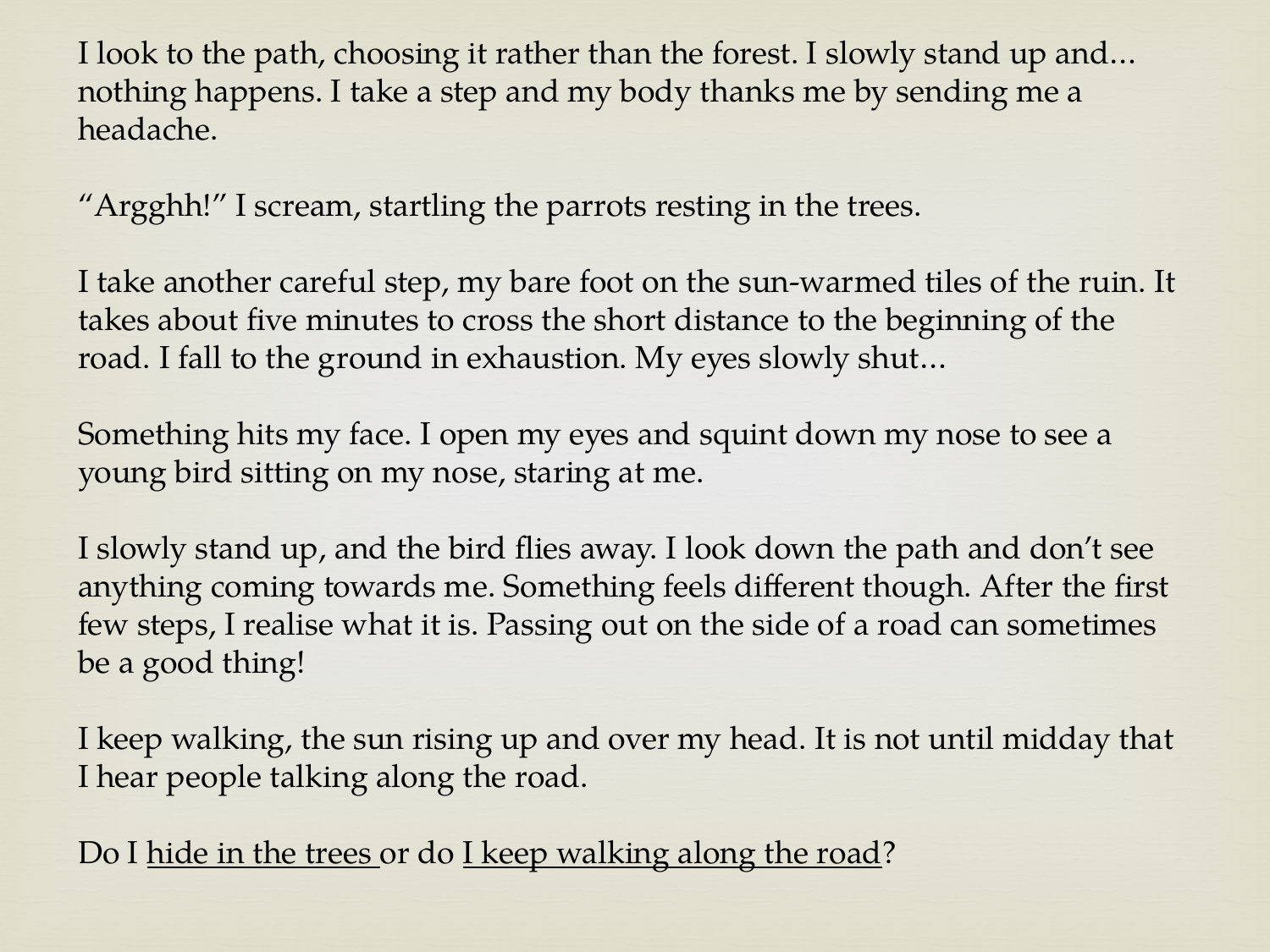

I look to the path, choosing it rather than the forest. I slowly stand up and… nothing happens. I take a step and my body thanks me by sending me a headache.

“Argghh!” I scream, startling the parrots resting in the trees.

I take another careful step, my bare foot on the sun-warmed tiles of the ruin. It takes about five minutes to cross the short distance to the beginning of the road. I fall to the ground in exhaustion. My eyes slowly shut…

Something hits my face. I open my eyes and squint down my nose to see a young bird sitting on my nose, staring at me.

I slowly stand up, and the bird flies away. I look down the path and don’t see anything coming towards me. Something feels different though. After the first few steps, I realise what it is. Passing out on the side of a road can sometimes be a good thing!

I keep walking, the sun rising up and over my head. It is not until midday that I hear people talking along the road.

Do I hide in the trees or do I keep walking along the road?